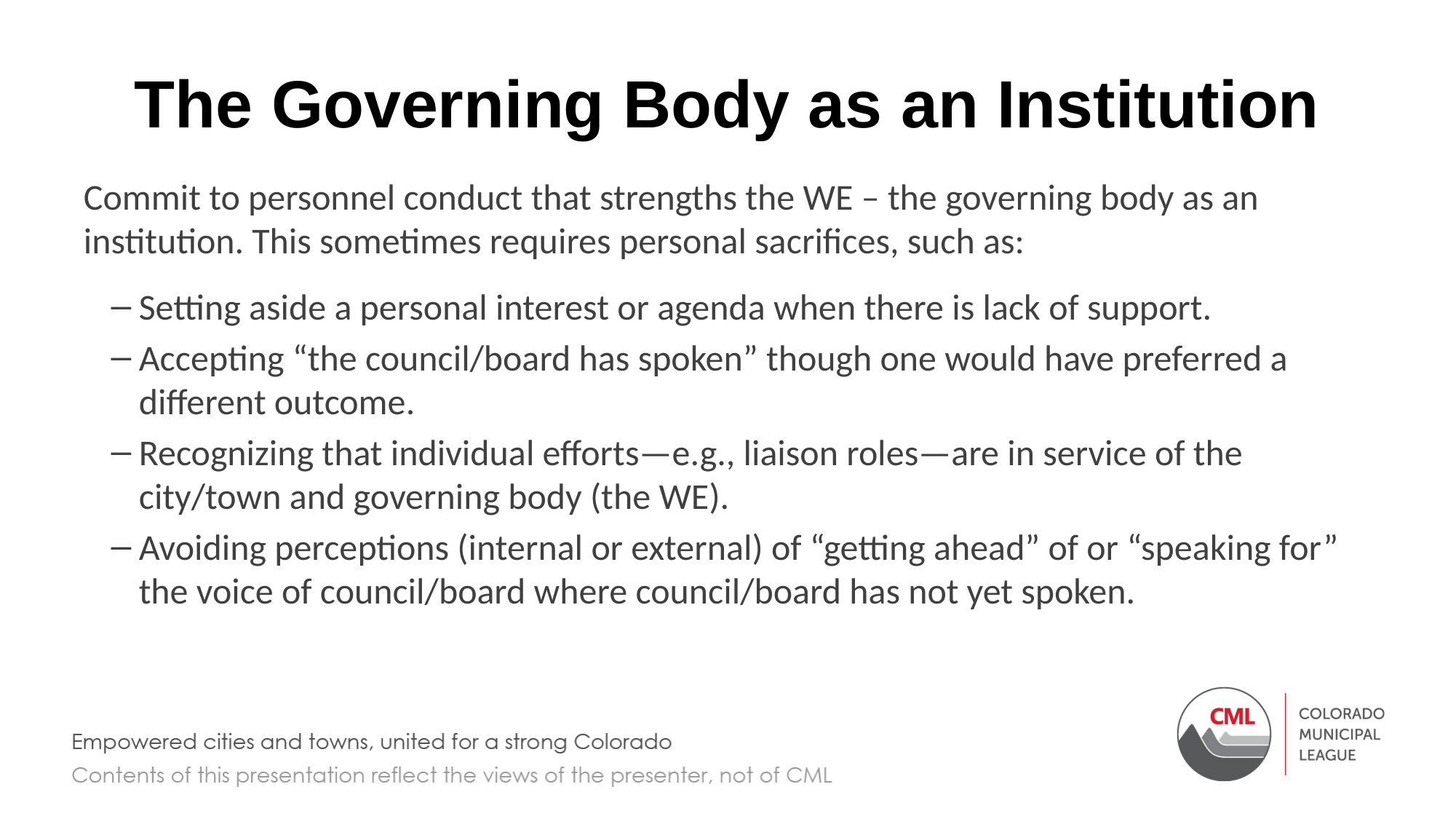

# The Governing Body as an Institution
Commit to personnel conduct that strengths the WE – the governing body as an institution. This sometimes requires personal sacrifices, such as:
Setting aside a personal interest or agenda when there is lack of support.
Accepting “the council/board has spoken” though one would have preferred a different outcome.
Recognizing that individual efforts—e.g., liaison roles—are in service of the city/town and governing body (the WE).
Avoiding perceptions (internal or external) of “getting ahead” of or “speaking for” the voice of council/board where council/board has not yet spoken.